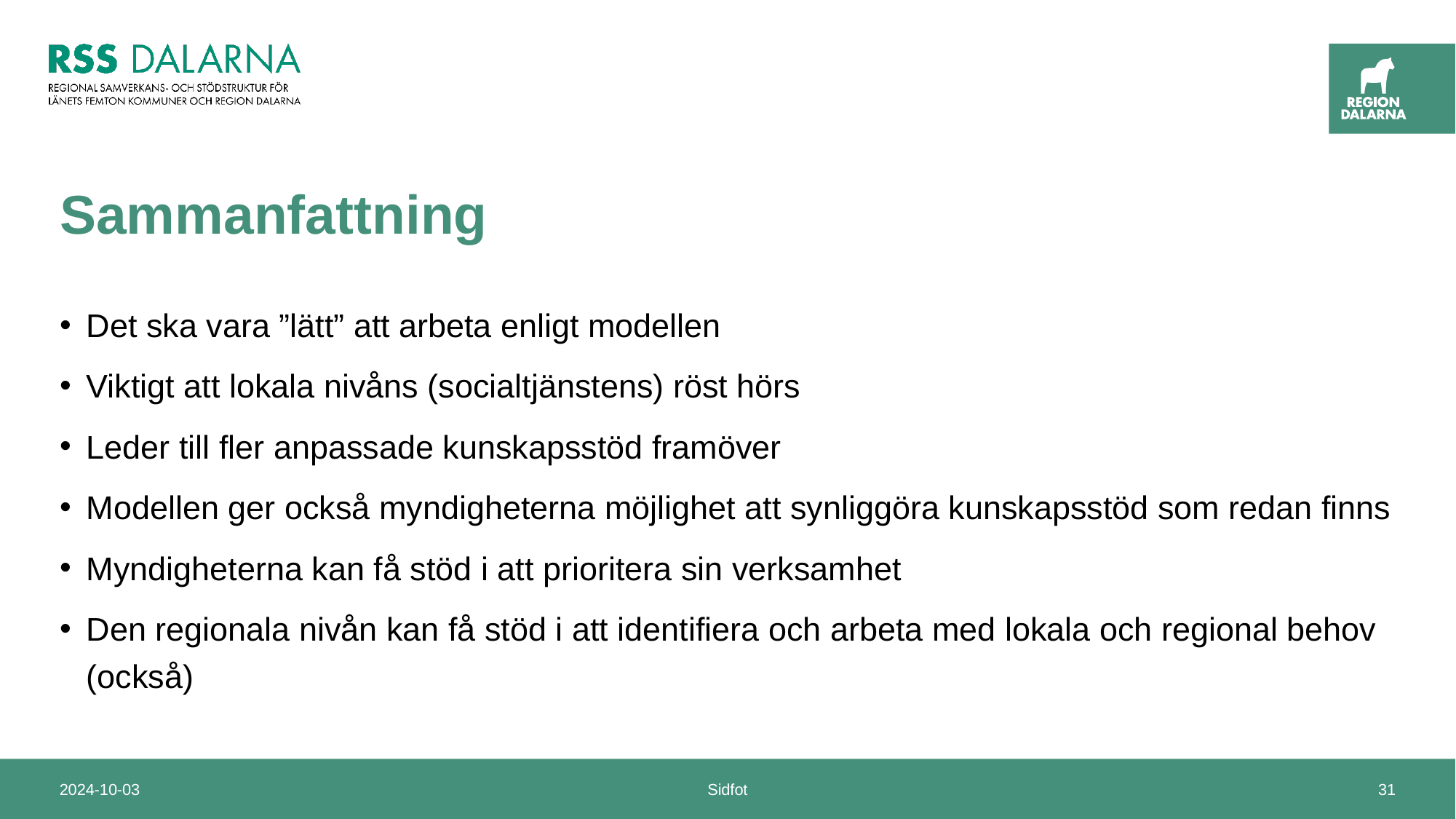

# Sammanfattning
Det ska vara ”lätt” att arbeta enligt modellen
Viktigt att lokala nivåns (socialtjänstens) röst hörs
Leder till fler anpassade kunskapsstöd framöver
Modellen ger också myndigheterna möjlighet att synliggöra kunskapsstöd som redan finns
Myndigheterna kan få stöd i att prioritera sin verksamhet
Den regionala nivån kan få stöd i att identifiera och arbeta med lokala och regional behov (också)
2024-10-03
Sidfot
31